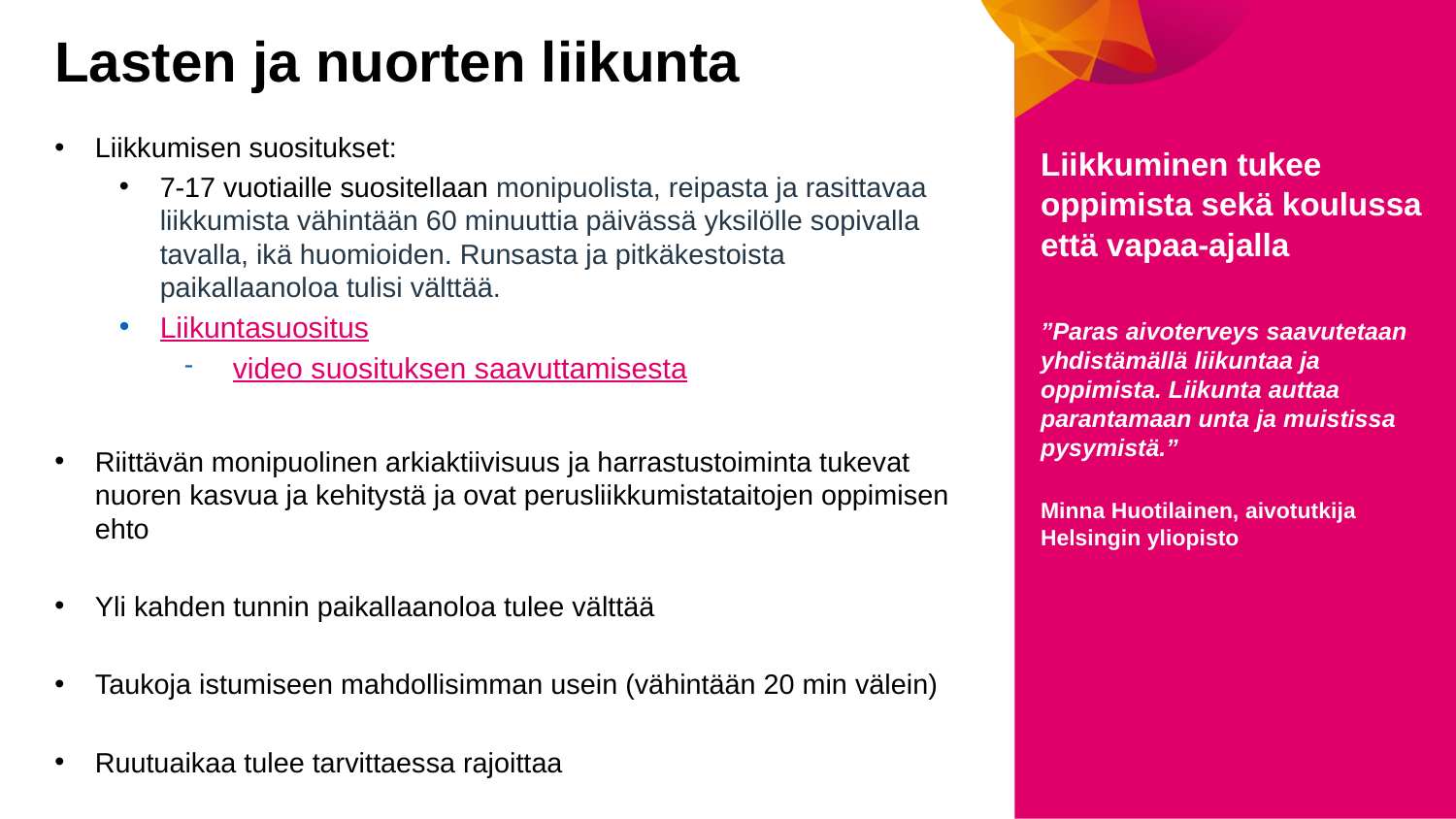

# Lasten ja nuorten liikunta
Liikkumisen suositukset:
7-17 vuotiaille suositellaan monipuolista, reipasta ja rasittavaa liikkumista vähintään 60 minuuttia päivässä yksilölle sopivalla tavalla, ikä huomioiden. Runsasta ja pitkäkestoista paikallaanoloa tulisi välttää.
Liikuntasuositus
video suosituksen saavuttamisesta

Riittävän monipuolinen arkiaktiivisuus ja harrastustoiminta tukevat nuoren kasvua ja kehitystä ja ovat perusliikkumistataitojen oppimisen ehto

Yli kahden tunnin paikallaanoloa tulee välttää

Taukoja istumiseen mahdollisimman usein (vähintään 20 min välein)

Ruutuaikaa tulee tarvittaessa rajoittaa

Liikkuminen tukee oppimista sekä koulussa että vapaa-ajalla

”Paras aivoterveys saavutetaan yhdistämällä liikuntaa ja oppimista. Liikunta auttaa parantamaan unta ja muistissa pysymistä.”

Minna Huotilainen, aivotutkija Helsingin yliopisto